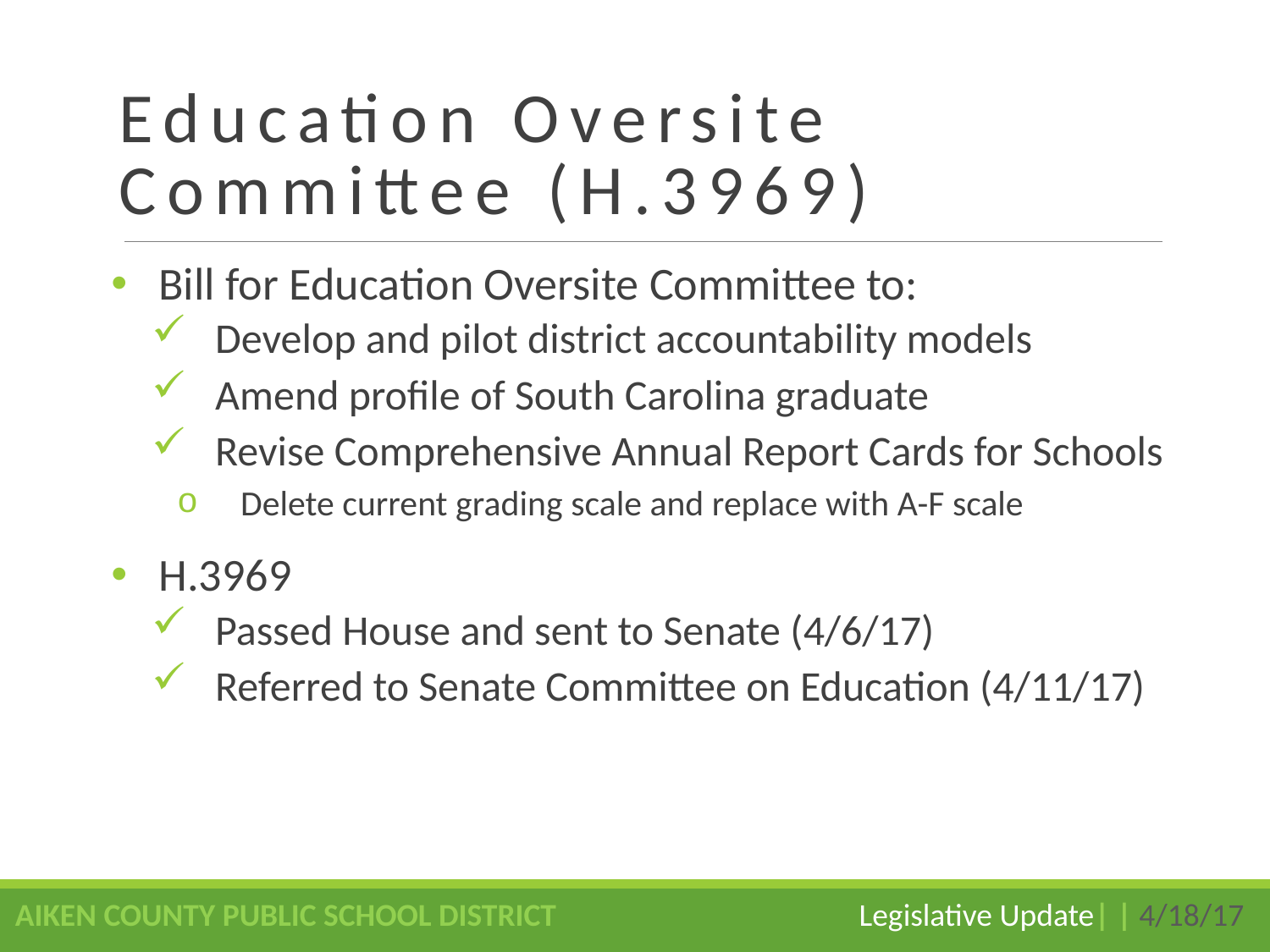

# Education Oversite Committee (H.3969)
Bill for Education Oversite Committee to:
Develop and pilot district accountability models
Amend profile of South Carolina graduate
Revise Comprehensive Annual Report Cards for Schools
Delete current grading scale and replace with A-F scale
H.3969
Passed House and sent to Senate (4/6/17)
Referred to Senate Committee on Education (4/11/17)

AIKEN COUNTY PUBLIC SCHOOL DISTRICT                                          Legislative Update| | 4/18/17